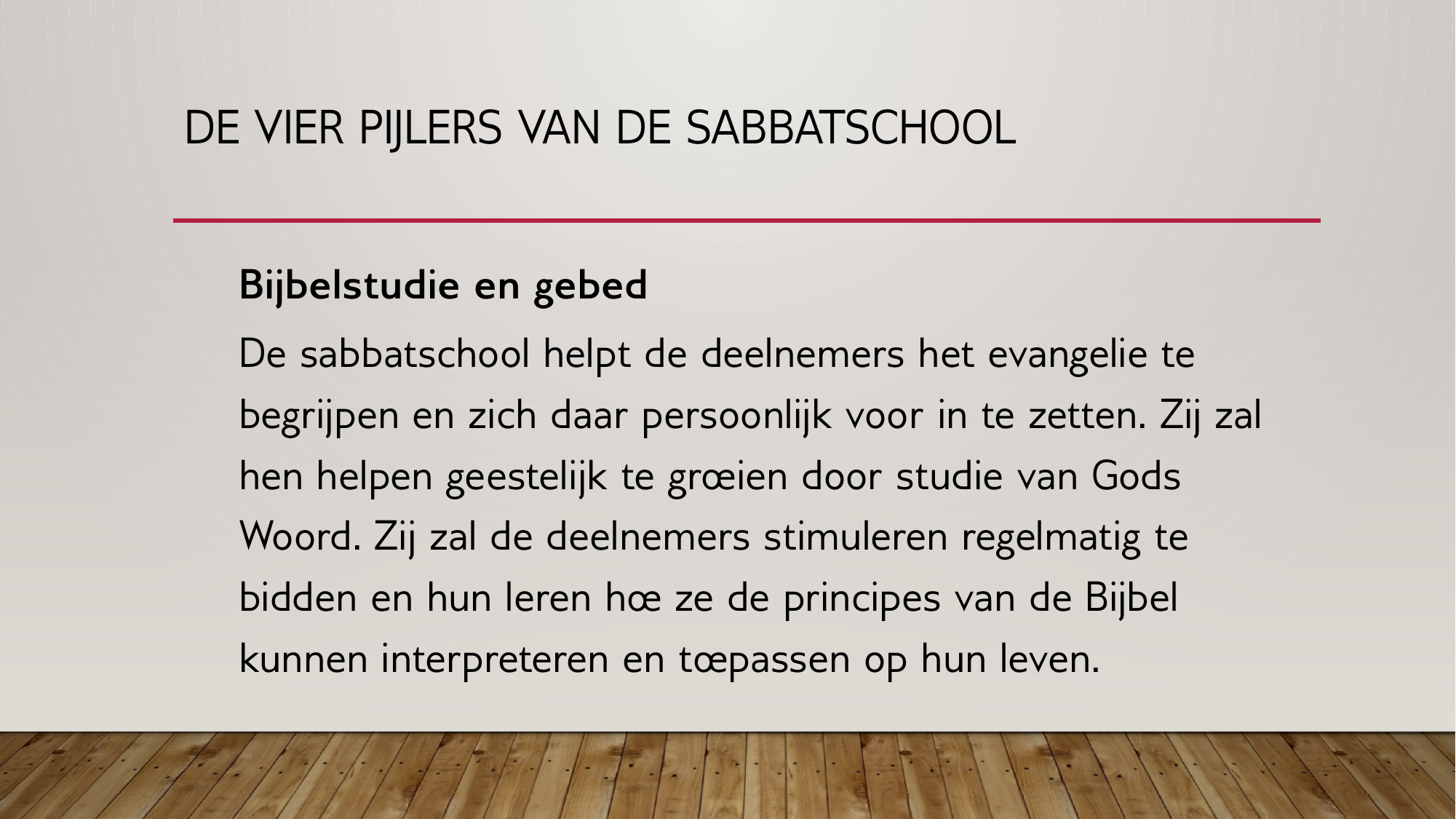

# De vier pijlers van de sabbatschool
Bijbelstudie en gebed
De sabbatschool helpt de deelnemers het evangelie te begrijpen en zich daar persoonlijk voor in te zetten. Zij zal hen helpen geestelijk te groeien door studie van Gods Woord. Zij zal de deelnemers stimuleren regelmatig te bidden en hun leren hoe ze de principes van de Bijbel kunnen interpreteren en toepassen op hun leven.